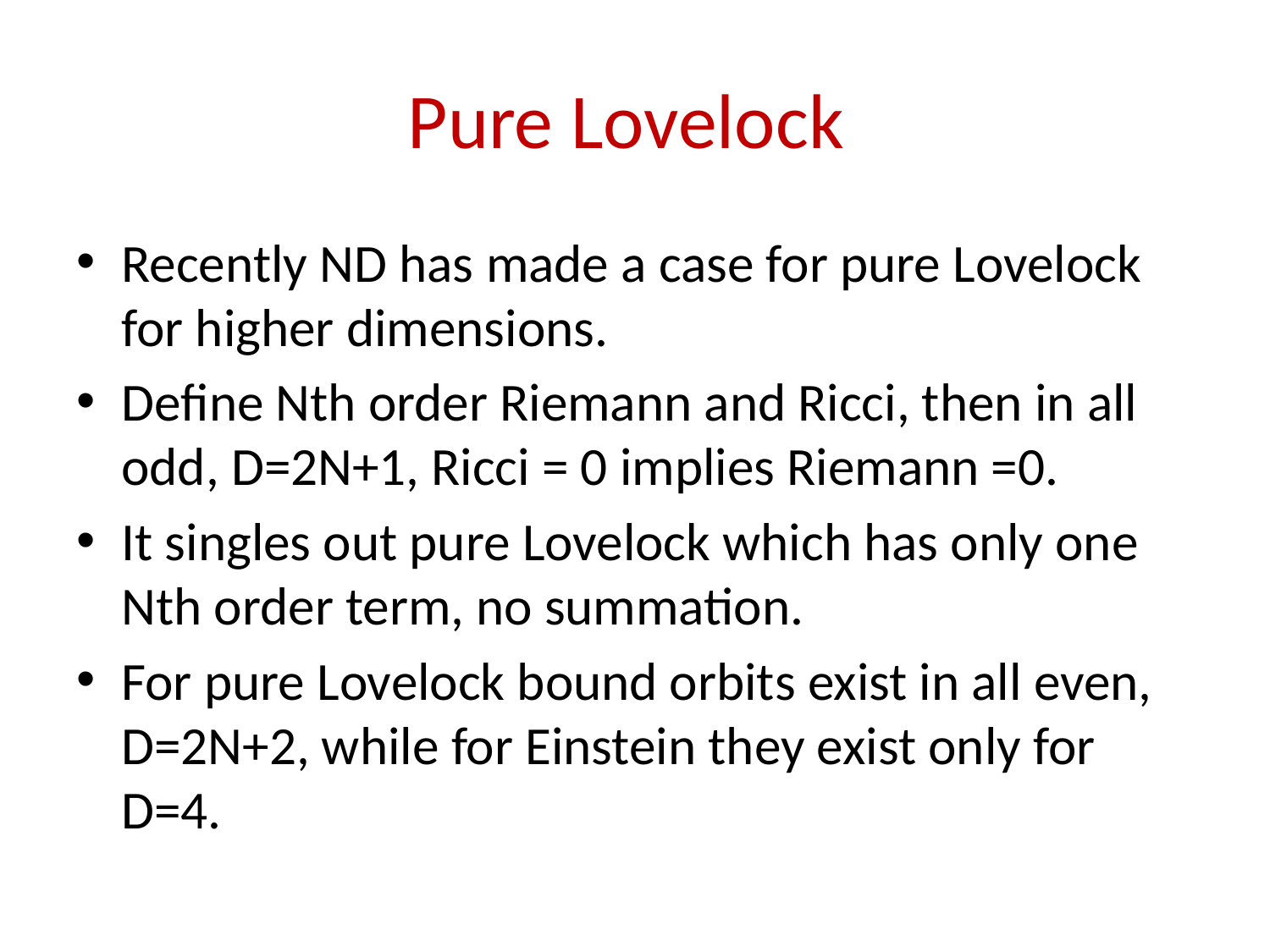

# Pure Lovelock
Recently ND has made a case for pure Lovelock for higher dimensions.
Define Nth order Riemann and Ricci, then in all odd, D=2N+1, Ricci = 0 implies Riemann =0.
It singles out pure Lovelock which has only one Nth order term, no summation.
For pure Lovelock bound orbits exist in all even, D=2N+2, while for Einstein they exist only for D=4.